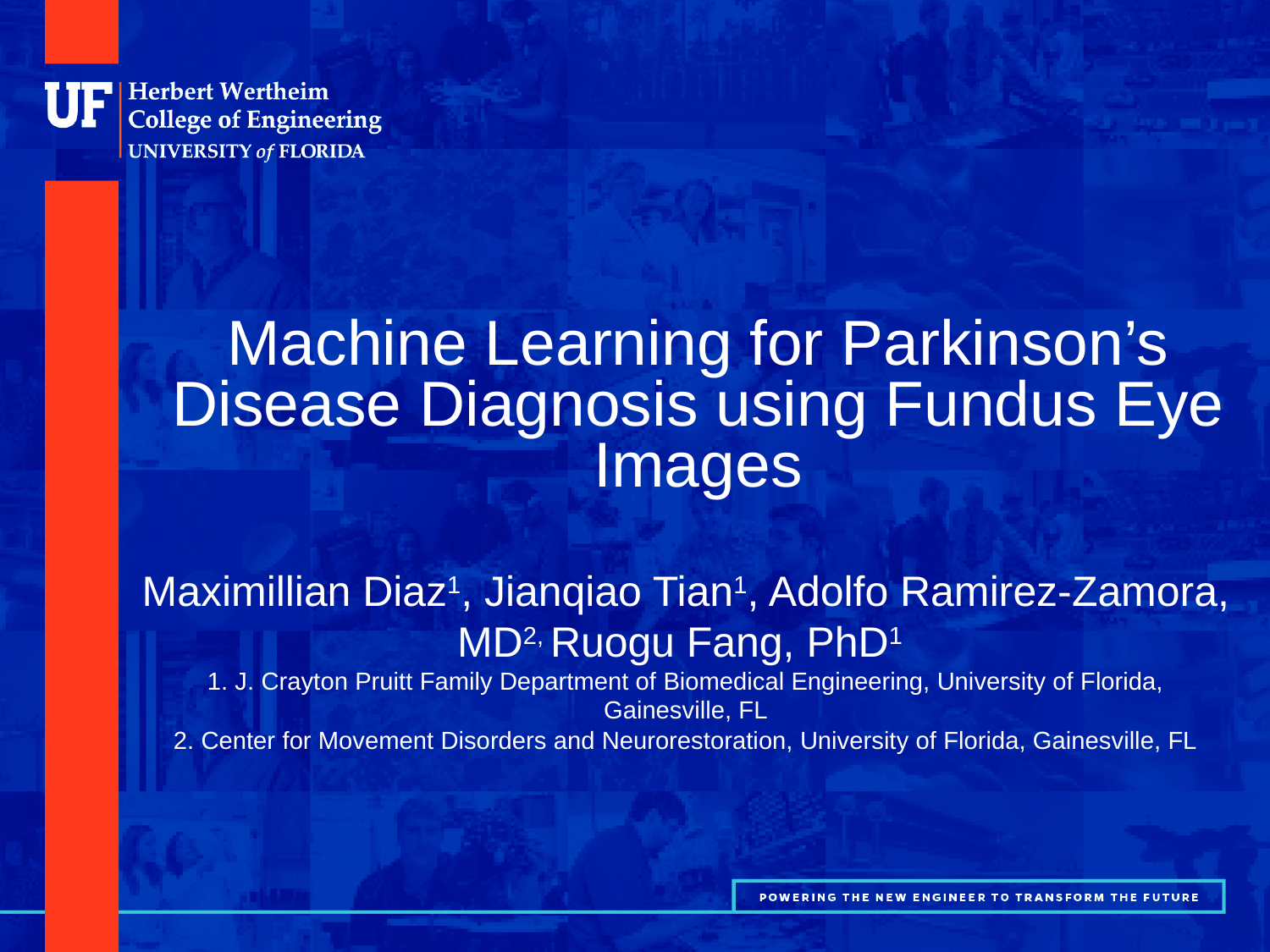

# Machine Learning for Parkinson’s Disease Diagnosis using Fundus Eye Images
Maximillian Diaz1, Jianqiao Tian1, Adolfo Ramirez-Zamora, MD2, Ruogu Fang, PhD1
1. J. Crayton Pruitt Family Department of Biomedical Engineering, University of Florida, Gainesville, FL
2. Center for Movement Disorders and Neurorestoration, University of Florida, Gainesville, FL